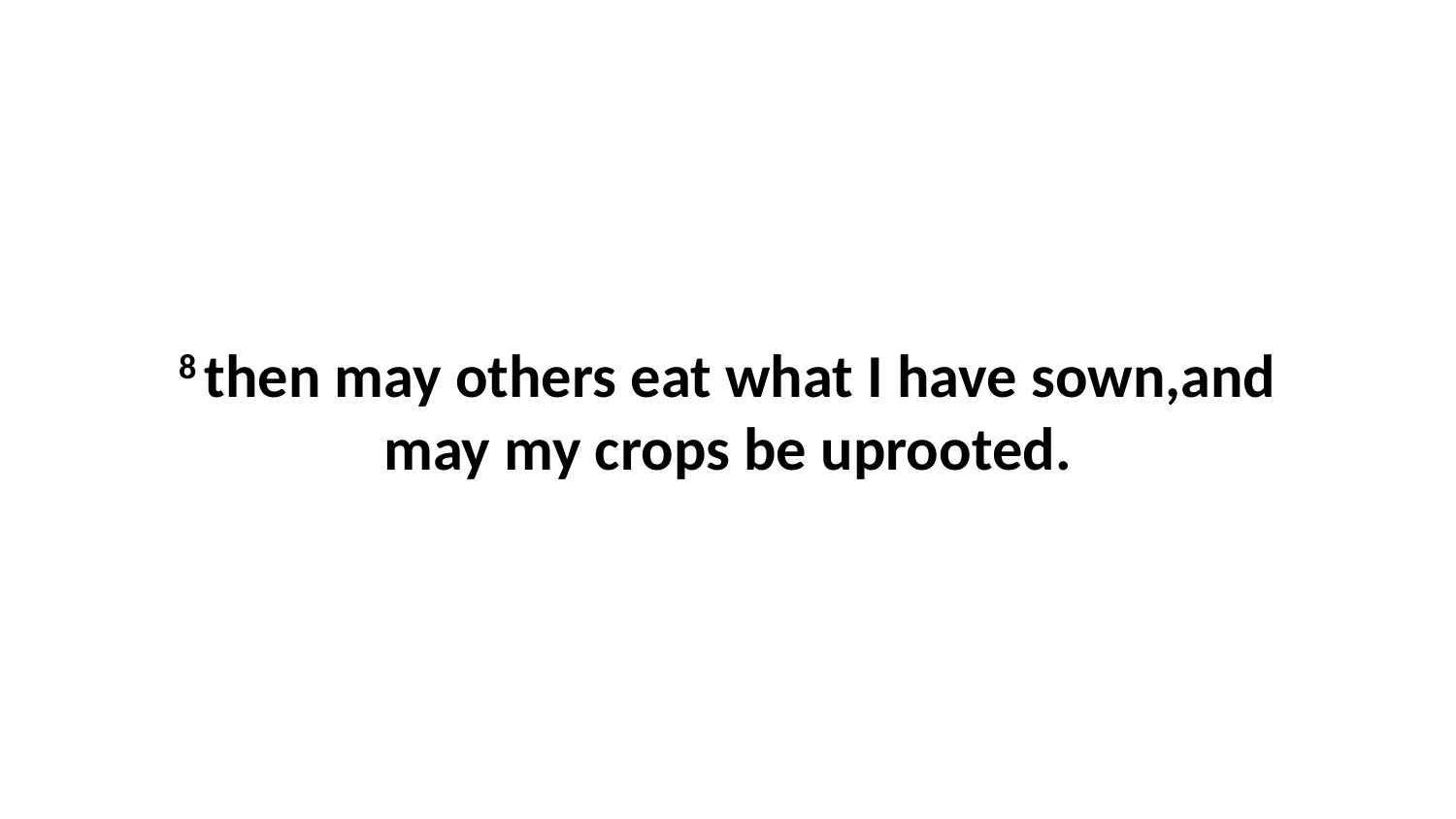

8 then may others eat what I have sown,and may my crops be uprooted.